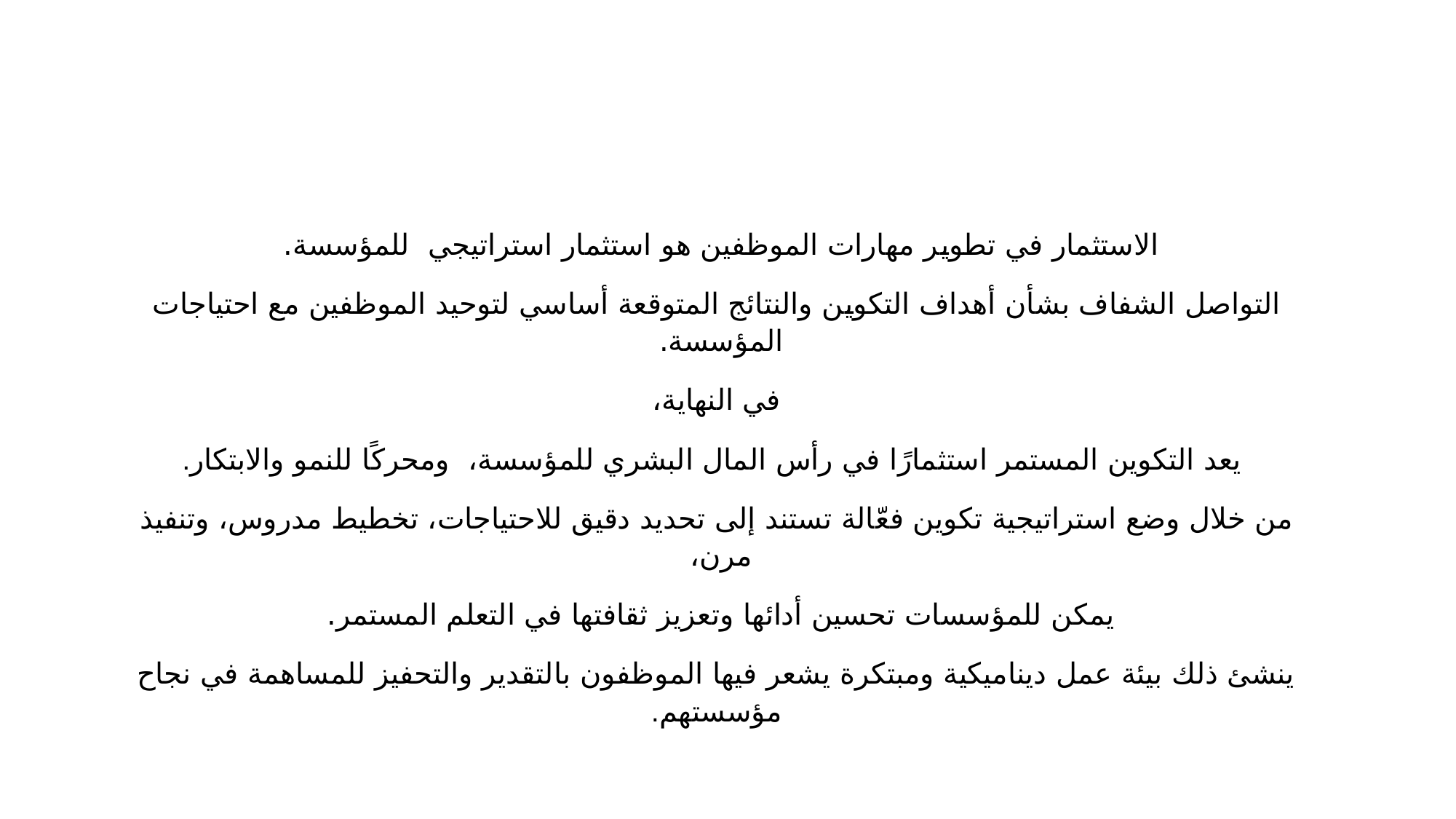

الاستثمار في تطوير مهارات الموظفين هو استثمار استراتيجي  للمؤسسة.
التواصل الشفاف بشأن أهداف التكوين والنتائج المتوقعة أساسي لتوحيد الموظفين مع احتياجات المؤسسة.
في النهاية،
 يعد التكوين المستمر استثمارًا في رأس المال البشري للمؤسسة،  ومحركًا للنمو والابتكار.
من خلال وضع استراتيجية تكوين فعّالة تستند إلى تحديد دقيق للاحتياجات، تخطيط مدروس، وتنفيذ مرن،
يمكن للمؤسسات تحسين أدائها وتعزيز ثقافتها في التعلم المستمر.
ينشئ ذلك بيئة عمل ديناميكية ومبتكرة يشعر فيها الموظفون بالتقدير والتحفيز للمساهمة في نجاح مؤسستهم.